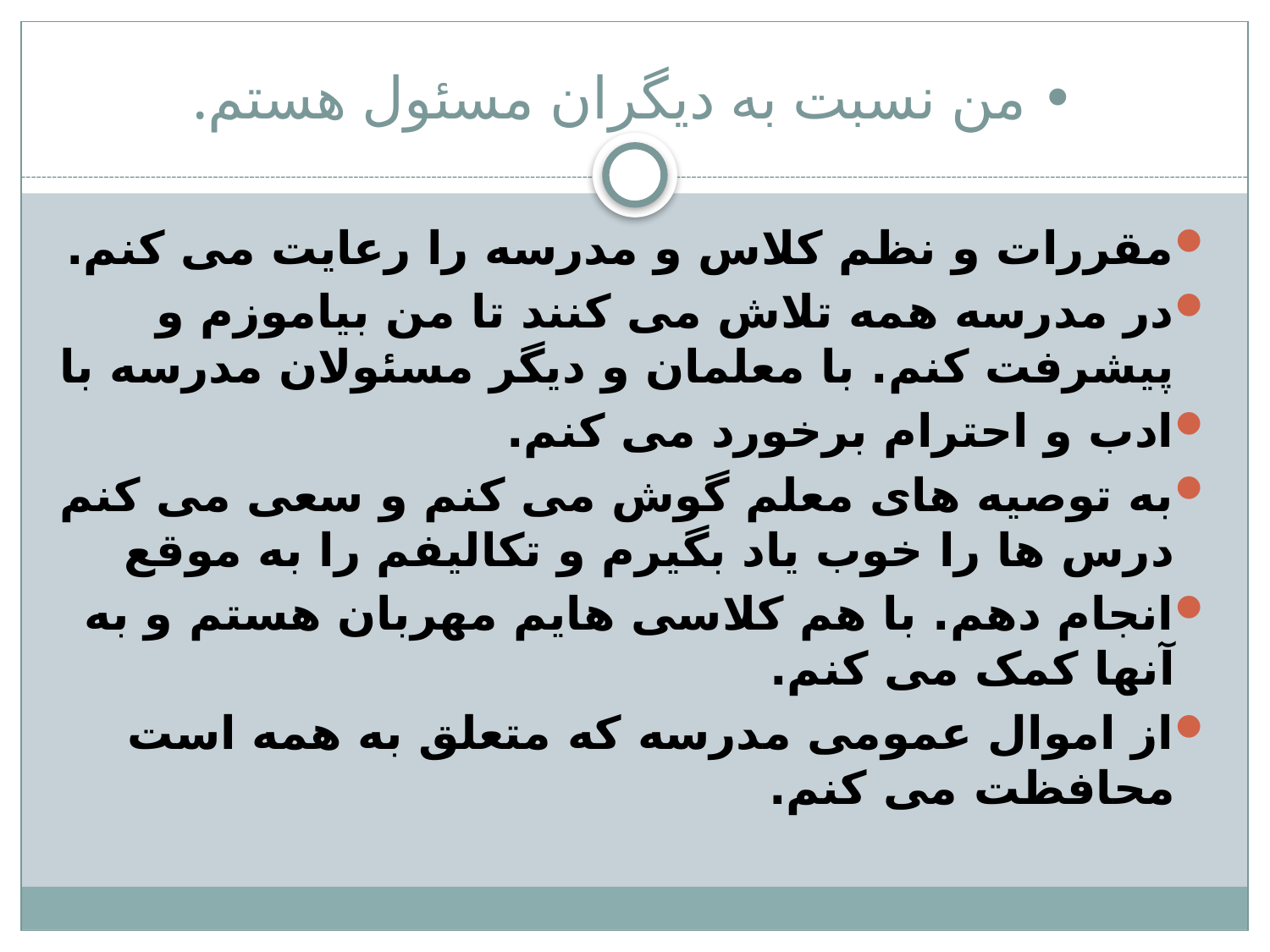

# • من نسبت به دیگران مسئول هستم.
مقررات و نظم کلاس و مدرسه را رعایت می کنم.
در مدرسه همه تلاش می کنند تا من بیاموزم و پیشرفت کنم. با معلمان و دیگر مسئولان مدرسه با
ادب و احترام برخورد می کنم.
به توصیه های معلم گوش می کنم و سعی می کنم درس ها را خوب یاد بگیرم و تکالیفم را به موقع
انجام دهم. با هم کلاسی هایم مهربان هستم و به آنها کمک می کنم.
از اموال عمومی مدرسه که متعلق به همه است محافظت می کنم.